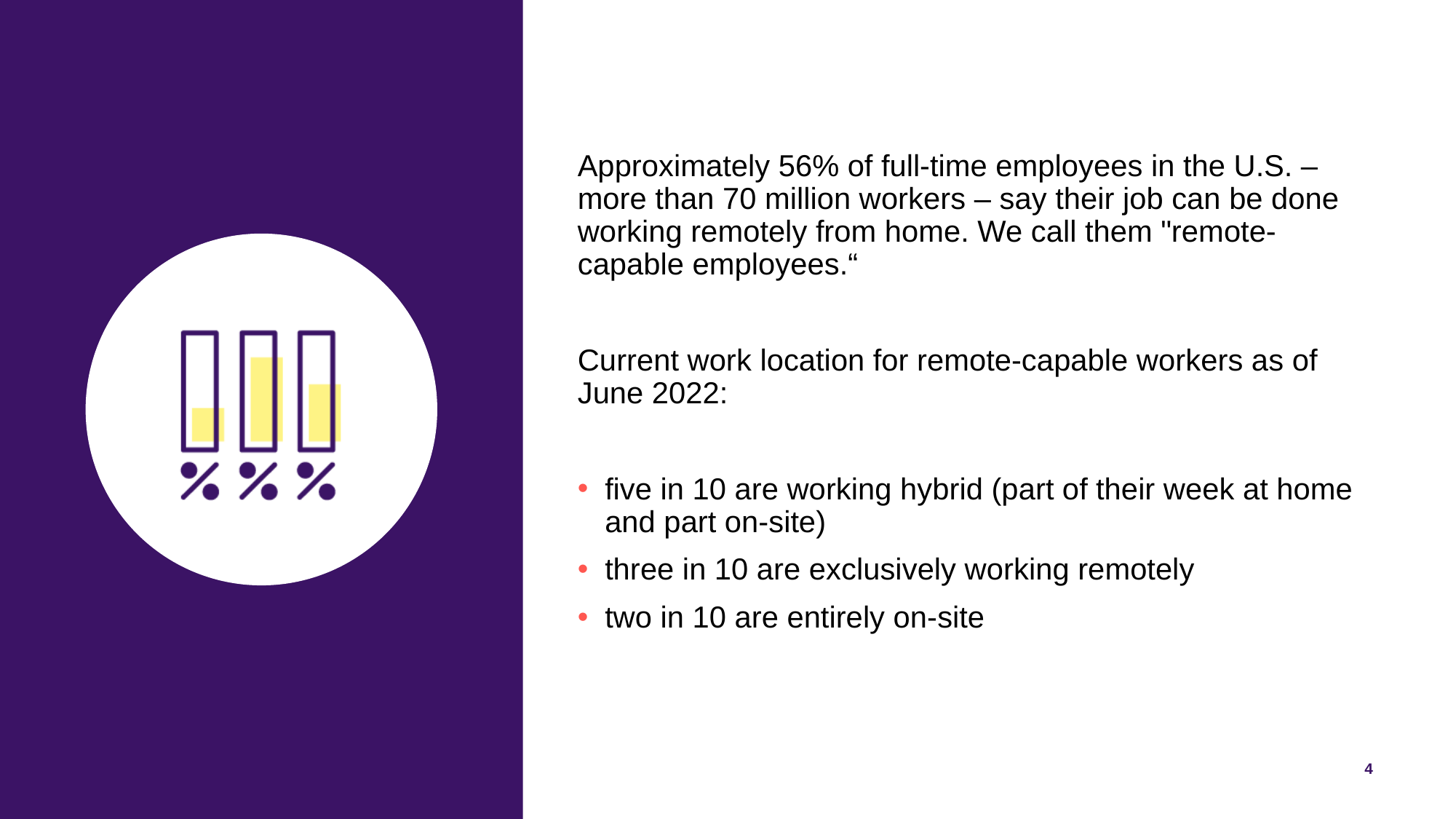

Approximately 56% of full-time employees in the U.S. –  more than 70 million workers – say their job can be done working remotely from home. We call them "remote-capable employees.“

Current work location for remote-capable workers as of June 2022:

five in 10 are working hybrid (part of their week at home and part on-site)
three in 10 are exclusively working remotely
two in 10 are entirely on-site
4